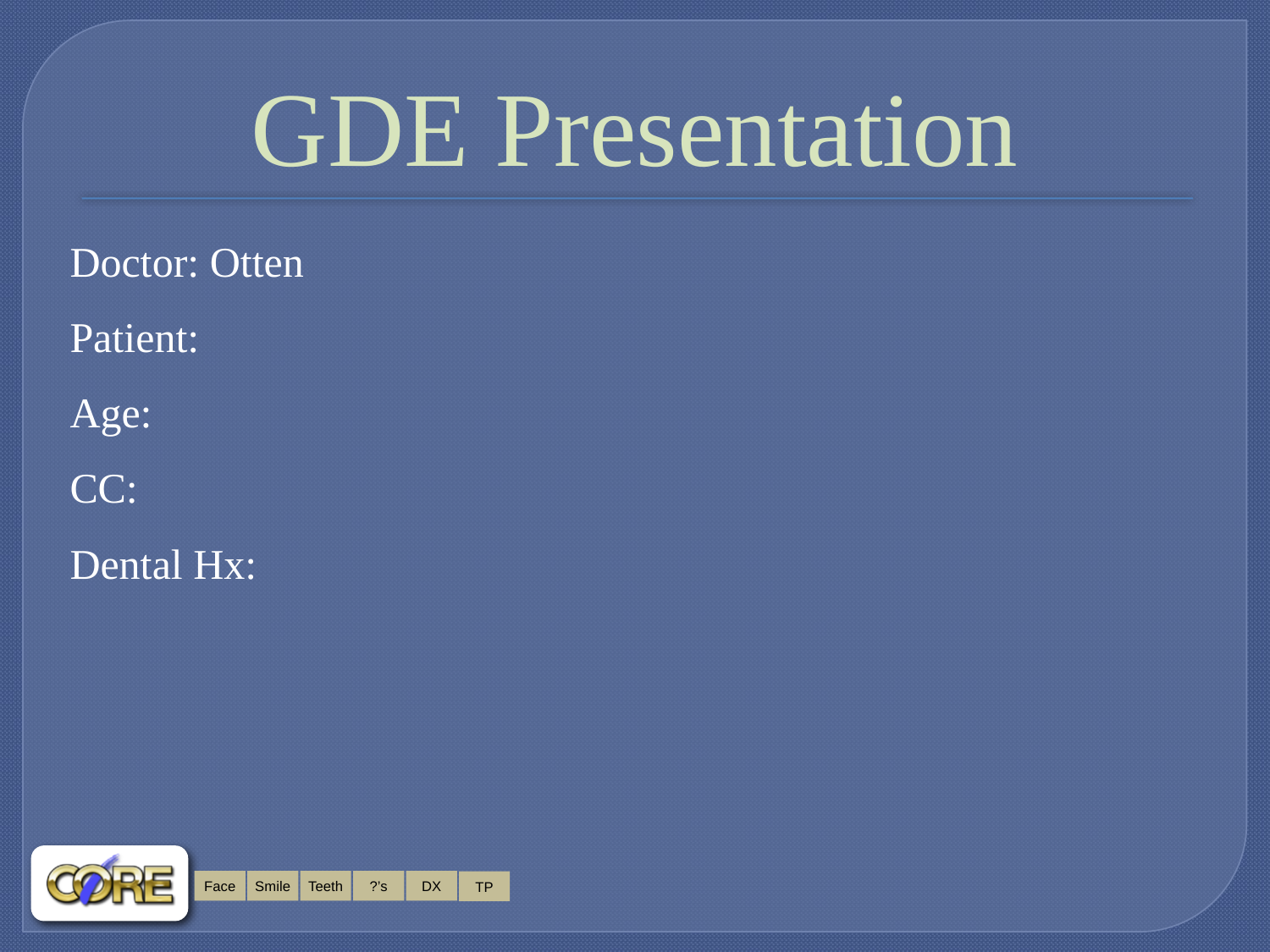

# GDE Presentation
Doctor: Otten
Patient:
Age:
CC:
Dental Hx: